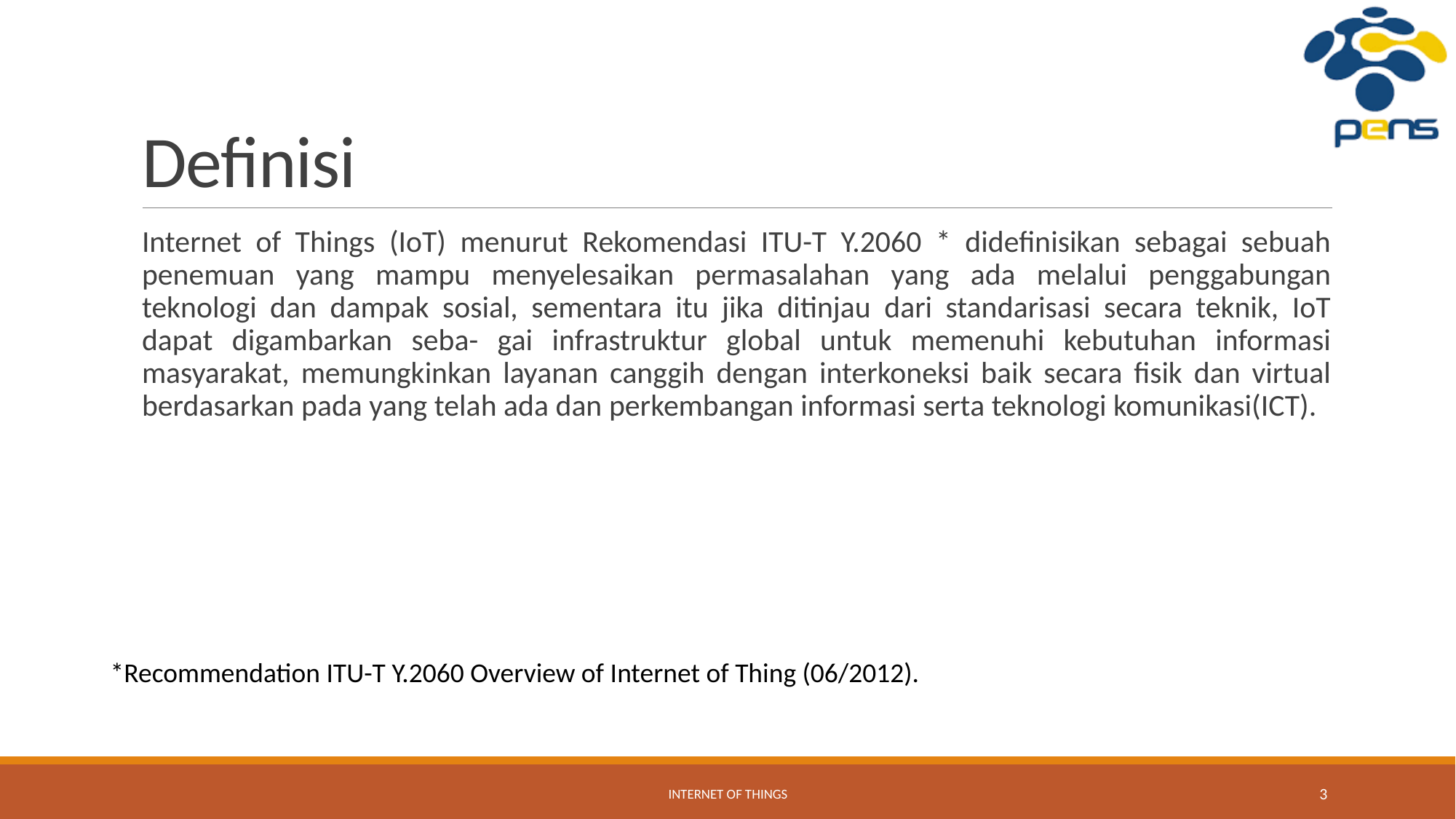

# Definisi
Internet of Things (IoT) menurut Rekomendasi ITU-T Y.2060 * didefinisikan sebagai sebuah penemuan yang mampu menyelesaikan permasalahan yang ada melalui penggabungan teknologi dan dampak sosial, sementara itu jika ditinjau dari standarisasi secara teknik, IoT dapat digambarkan seba- gai infrastruktur global untuk memenuhi kebutuhan informasi masyarakat, memungkinkan layanan canggih dengan interkoneksi baik secara fisik dan virtual berdasarkan pada yang telah ada dan perkembangan informasi serta teknologi komunikasi(ICT).

*Recommendation ITU-T Y.2060 Overview of Internet of Thing (06/2012).

Internet of Things
3